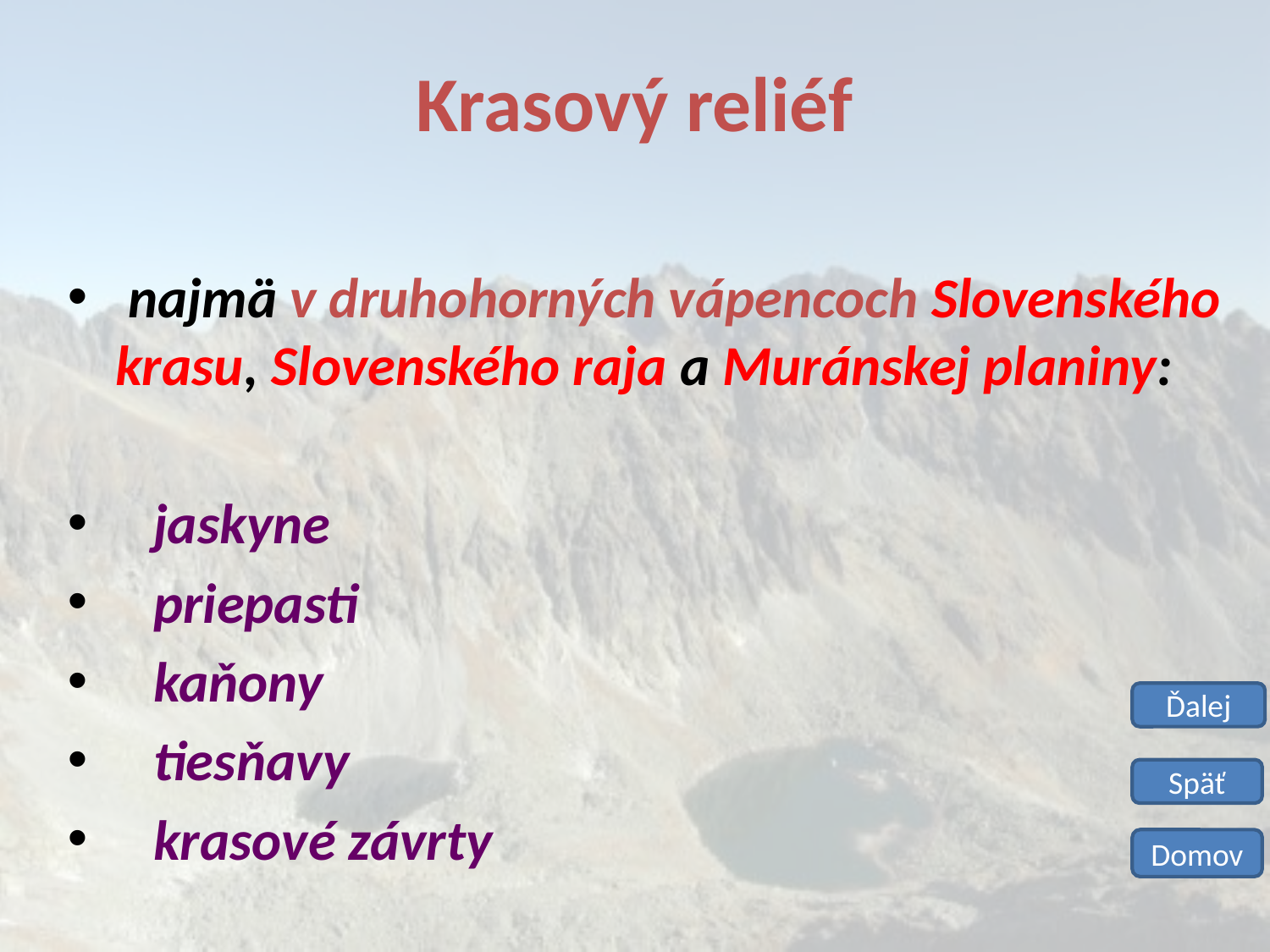

Krasový reliéf

 najmä v druhohorných vápencoch Slovenského krasu, Slovenského raja a Muránskej planiny:

   jaskyne
   priepasti
   kaňony
   tiesňavy
   krasové závrty